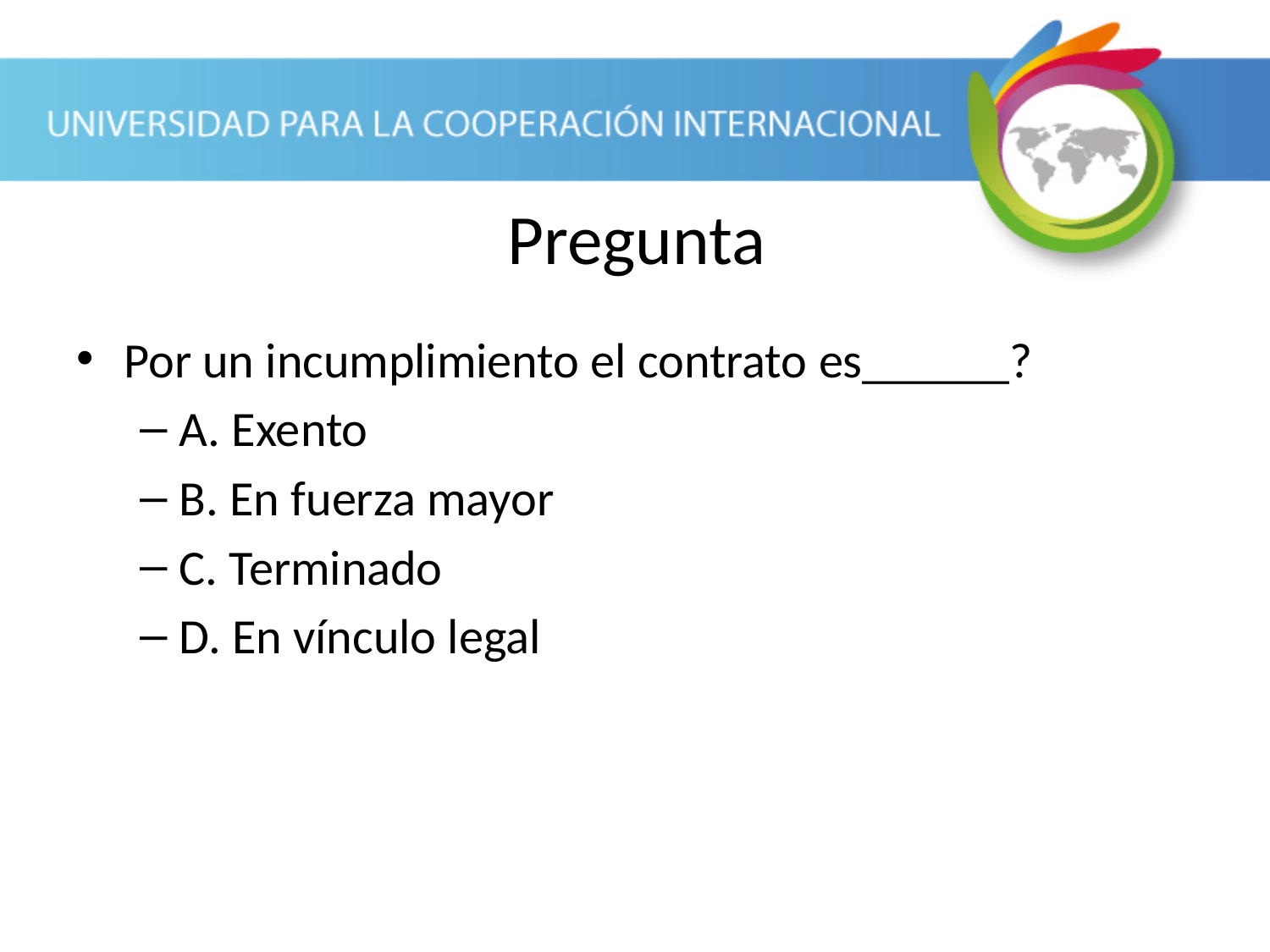

Pregunta
Por un incumplimiento el contrato es______?
A. Exento
B. En fuerza mayor
C. Terminado
D. En vínculo legal